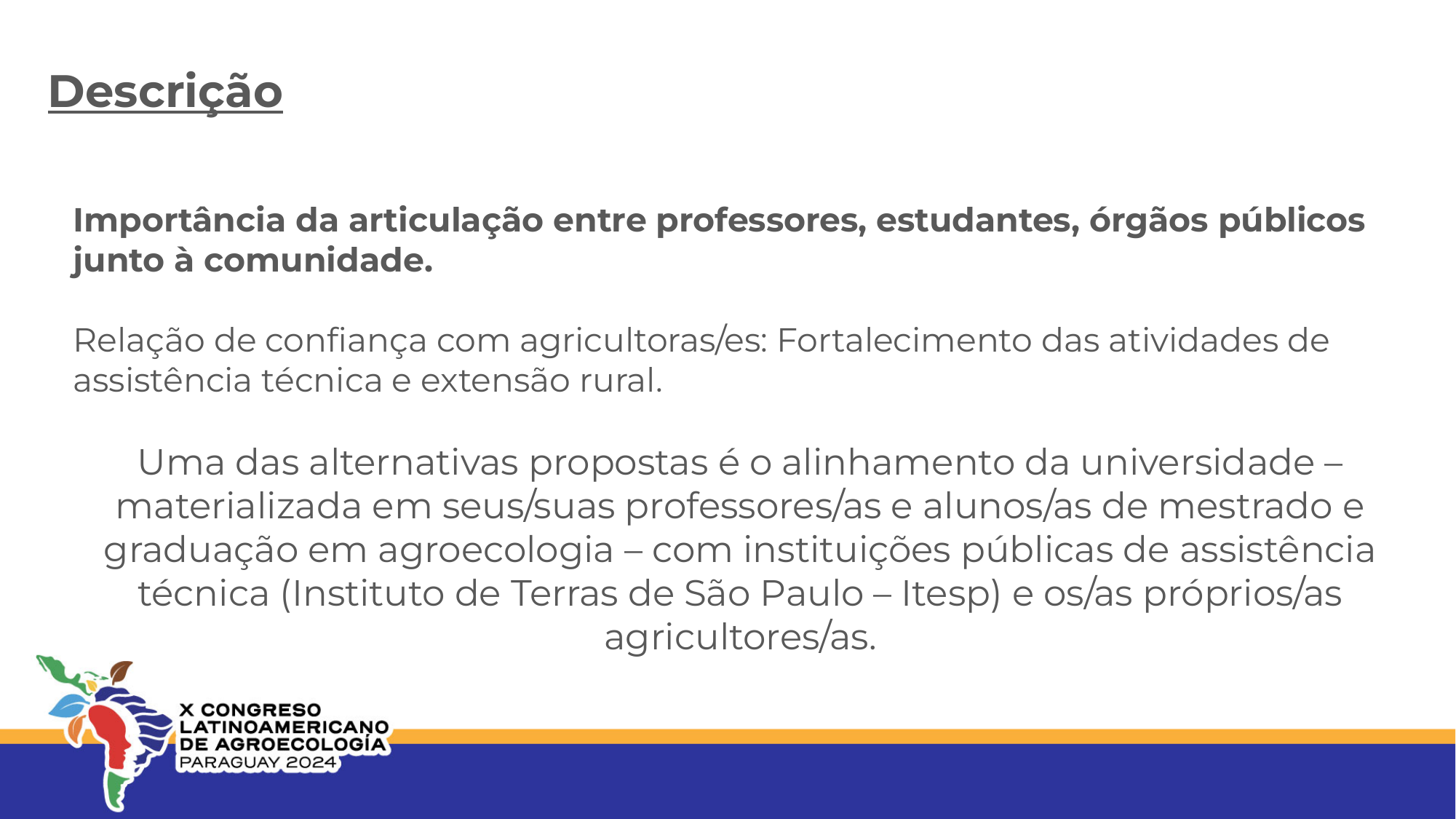

Descrição

Importância da articulação entre professores, estudantes, órgãos públicos junto à comunidade.

Relação de confiança com agricultoras/es: Fortalecimento das atividades de assistência técnica e extensão rural.

Uma das alternativas propostas é o alinhamento da universidade – materializada em seus/suas professores/as e alunos/as de mestrado e graduação em agroecologia – com instituições públicas de assistência técnica (Instituto de Terras de São Paulo – Itesp) e os/as próprios/as agricultores/as.